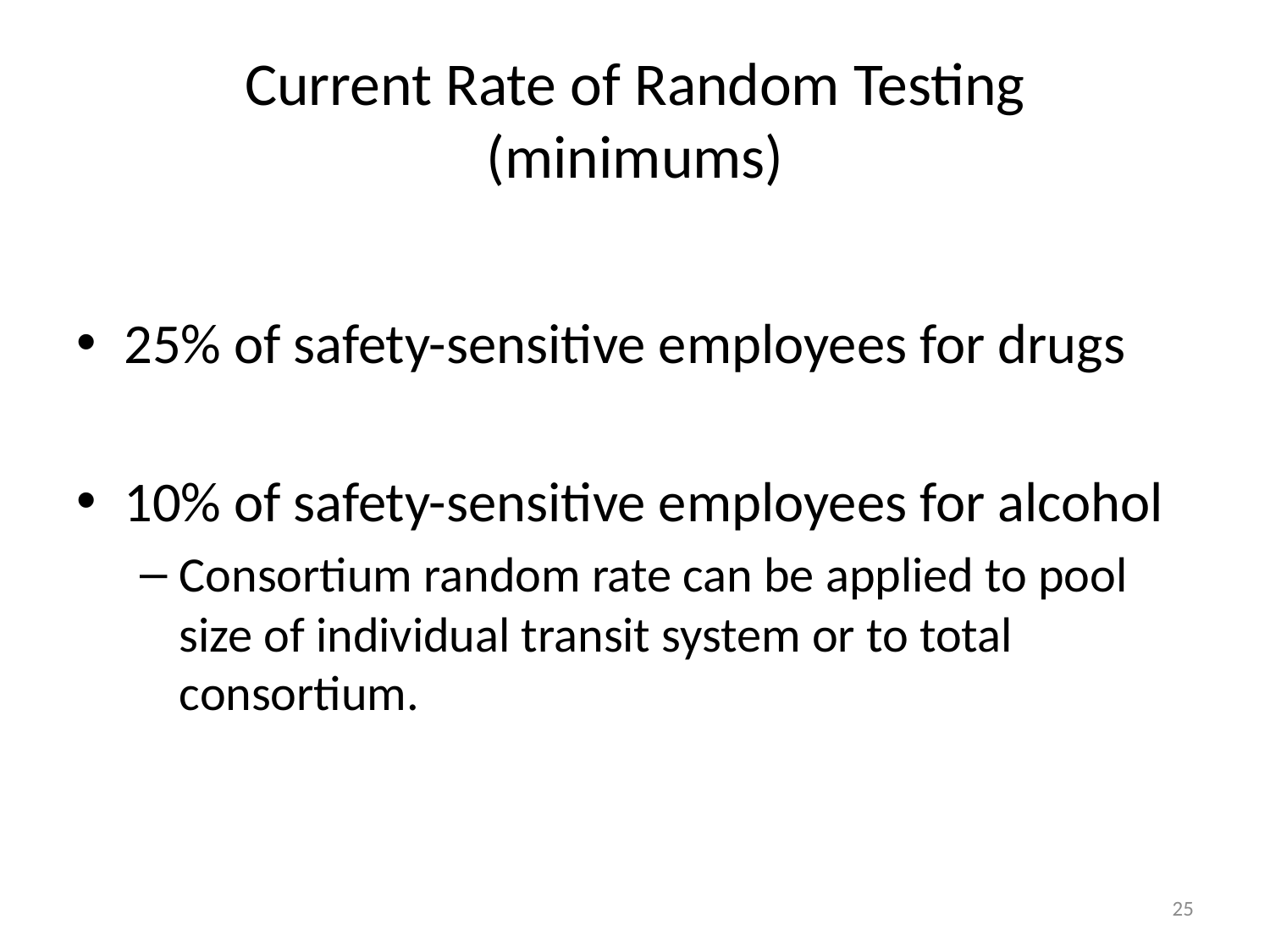

# Current Rate of Random Testing (minimums)

25% of safety-sensitive employees for drugs

10% of safety-sensitive employees for alcohol
Consortium random rate can be applied to pool size of individual transit system or to total consortium.
25